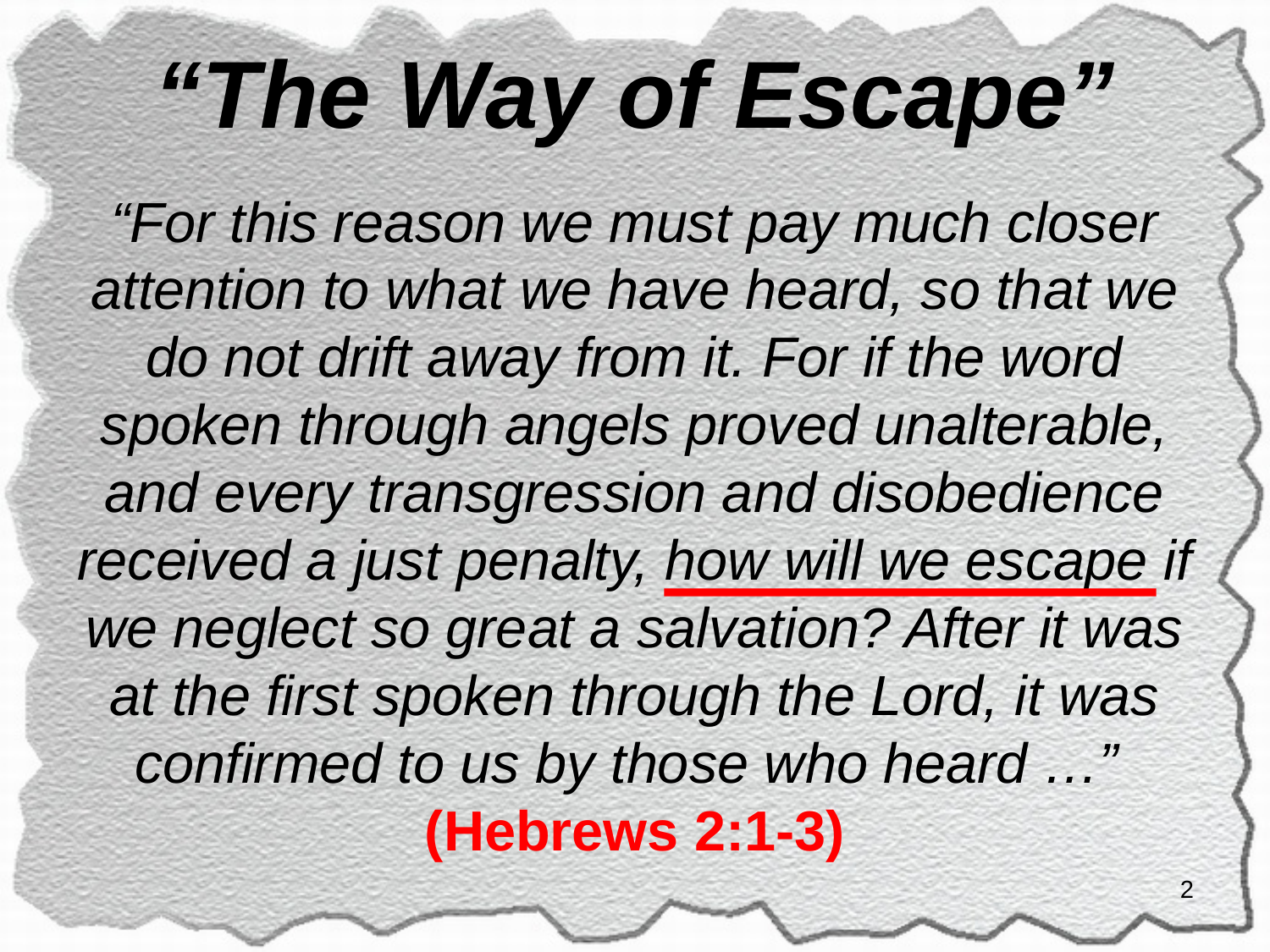

# “The Way of Escape”
“For this reason we must pay much closer attention to what we have heard, so that we do not drift away from it. For if the word spoken through angels proved unalterable, and every transgression and disobedience received a just penalty, how will we escape if we neglect so great a salvation? After it was at the first spoken through the Lord, it was confirmed to us by those who heard …”
(Hebrews 2:1-3)

2